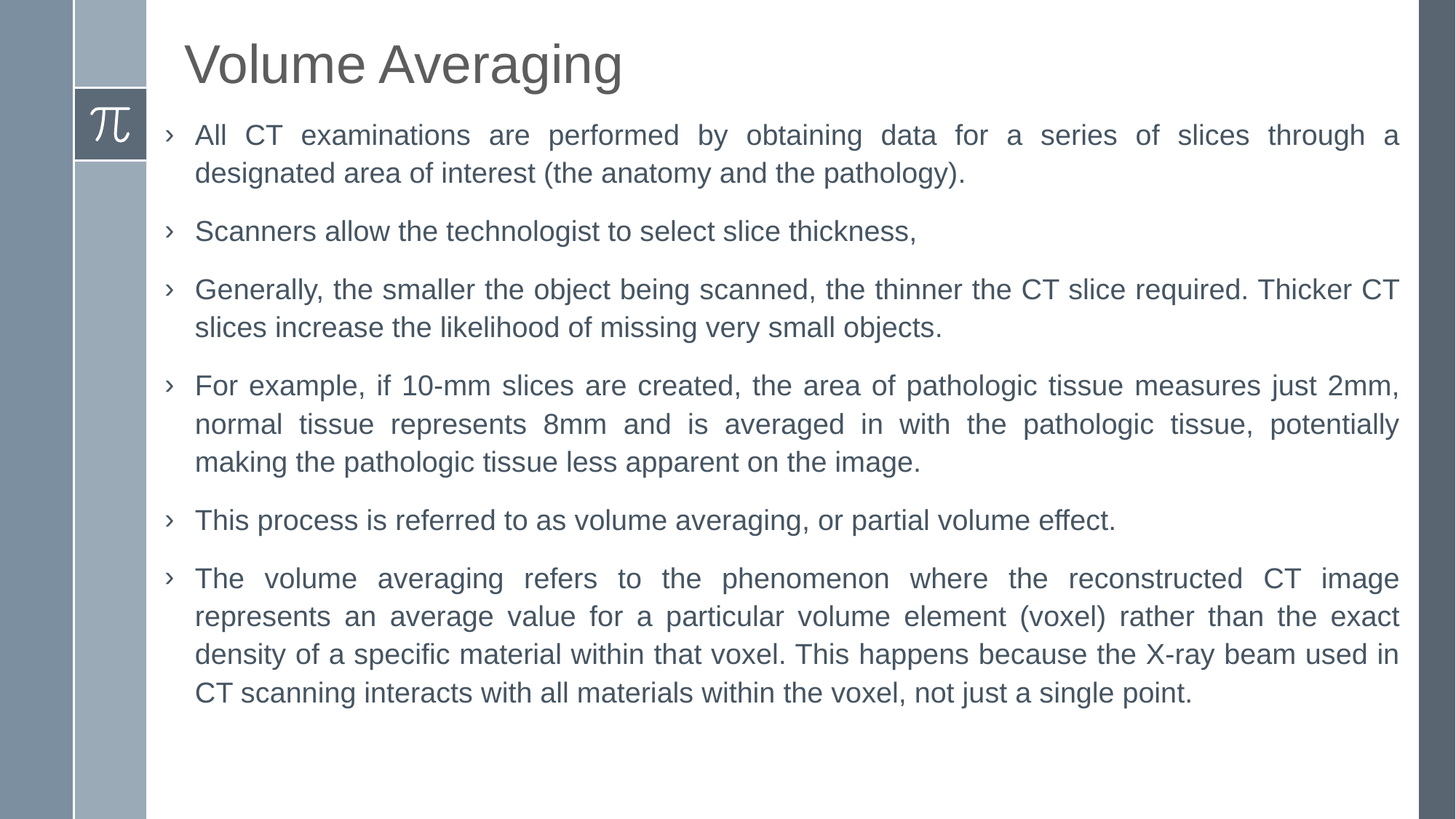

# Volume Averaging
All CT examinations are performed by obtaining data for a series of slices through a designated area of interest (the anatomy and the pathology).
Scanners allow the technologist to select slice thickness,
Generally, the smaller the object being scanned, the thinner the CT slice required. Thicker CT slices increase the likelihood of missing very small objects.
For example, if 10-mm slices are created, the area of pathologic tissue measures just 2mm, normal tissue represents 8mm and is averaged in with the pathologic tissue, potentially making the pathologic tissue less apparent on the image.
This process is referred to as volume averaging, or partial volume effect.
The volume averaging refers to the phenomenon where the reconstructed CT image represents an average value for a particular volume element (voxel) rather than the exact density of a specific material within that voxel. This happens because the X-ray beam used in CT scanning interacts with all materials within the voxel, not just a single point.